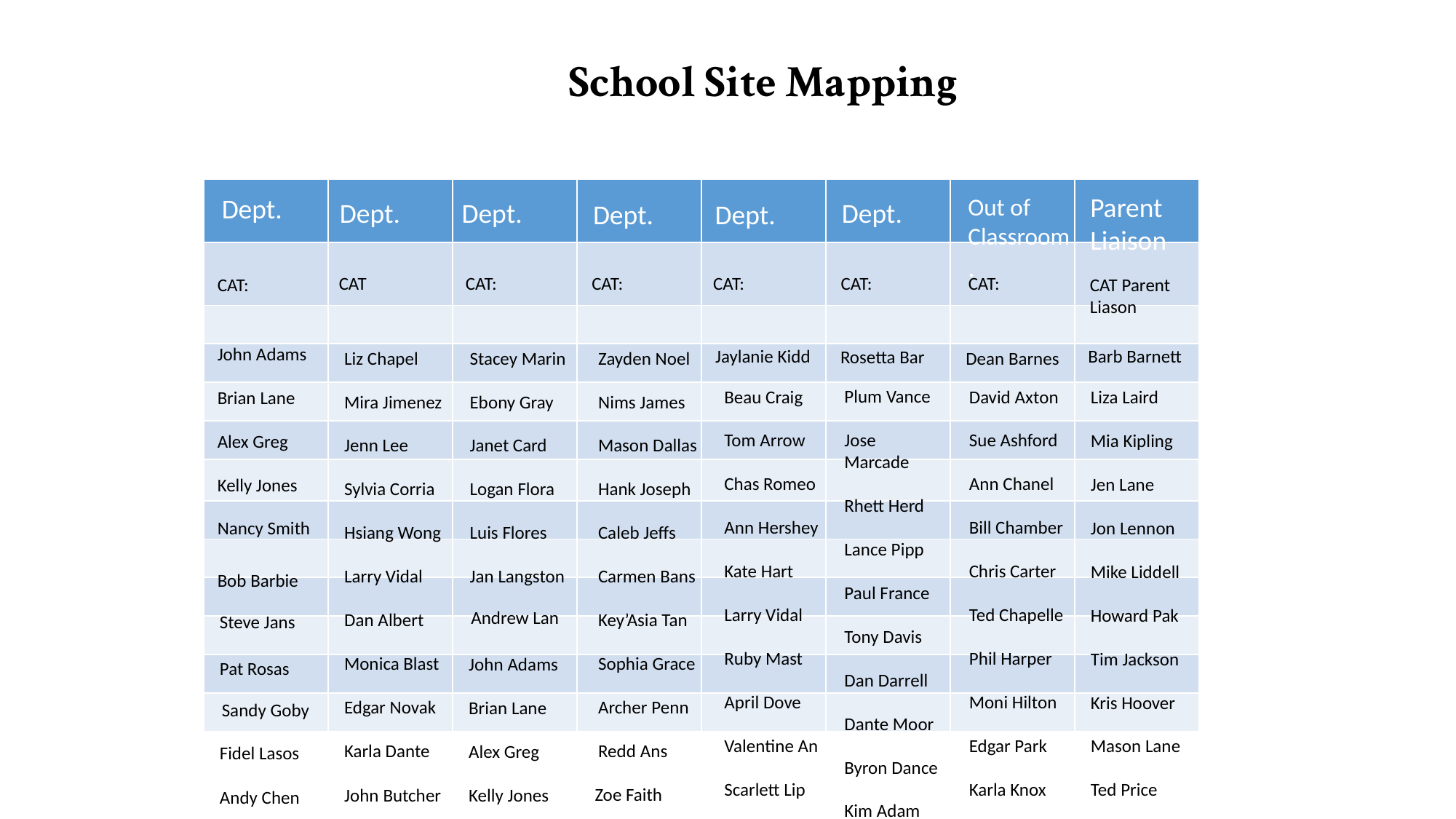

# School Site Mapping
|  |  |  |  |  |  |  |  |
| --- | --- | --- | --- | --- | --- | --- | --- |
|  |  |  |  |  |  |  |  |
|  |  |  |  |  |  |  |  |
|  |  |  |  |  |  |  |  |
|  |  |  |  |  |  |  |  |
|  |  |  |  |  |  |  |  |
|  |  |  |  |  |  |  |  |
|  |  |  |  |  |  |  |  |
|  |  |  |  |  |  |  |  |
|  |  |  |  |  |  |  |  |
|  |  |  |  |  |  |  |  |
|  |  |  |  |  |  |  |  |
|  |  |  |  |  |  |  |  |
Parent Liaison
Out of Classroom
.
Dept.
Dept.
Dept.
Dept.
Dept.
Dept.
CAT:
CAT:
CAT
CAT:
CAT:
CAT:
CAT:
CAT Parent Liason
John Adams

Brian Lane

Alex Greg

Kelly Jones

Nancy Smith
Jaylanie Kidd
Barb Barnett
Rosetta Bar
Liz Chapel

Mira Jimenez

Jenn Lee

Sylvia Corria

Hsiang Wong

Larry Vidal

Dan Albert

Monica Blast

Edgar Novak

Karla Dante
Stacey Marin

Ebony Gray

Janet Card

Logan Flora

Luis Flores

Jan Langston
Zayden Noel

Nims James

Mason Dallas

Hank Joseph

Caleb Jeffs

Carmen Bans

Key’Asia Tan

Sophia Grace

Archer Penn

Redd Ans
Dean Barnes
Beau Craig

Tom Arrow

Chas Romeo

Ann Hershey

Kate Hart

Larry Vidal

Ruby Mast

April Dove

Valentine An

Scarlett Lip
Plum Vance

Jose Marcade

Rhett Herd

Lance Pipp

Paul France

Tony Davis

Dan Darrell

Dante Moor

Byron Dance

Kim Adam
David Axton

Sue Ashford

Ann Chanel

Bill Chamber

Chris Carter

Ted Chapelle

Phil Harper

Moni Hilton

Edgar Park

Karla Knox
Liza Laird

Mia Kipling

Jen Lane

Jon Lennon

Mike Liddell

Howard Pak

Tim Jackson

Kris Hoover

Mason Lane

Ted Price
Bob Barbie
Andrew Lan
Steve Jans
John Adams

Brian Lane

Alex Greg

Kelly Jones
Pat Rosas
Sandy Goby
Fidel Lasos
Zoe Faith
John Butcher
Andy Chen